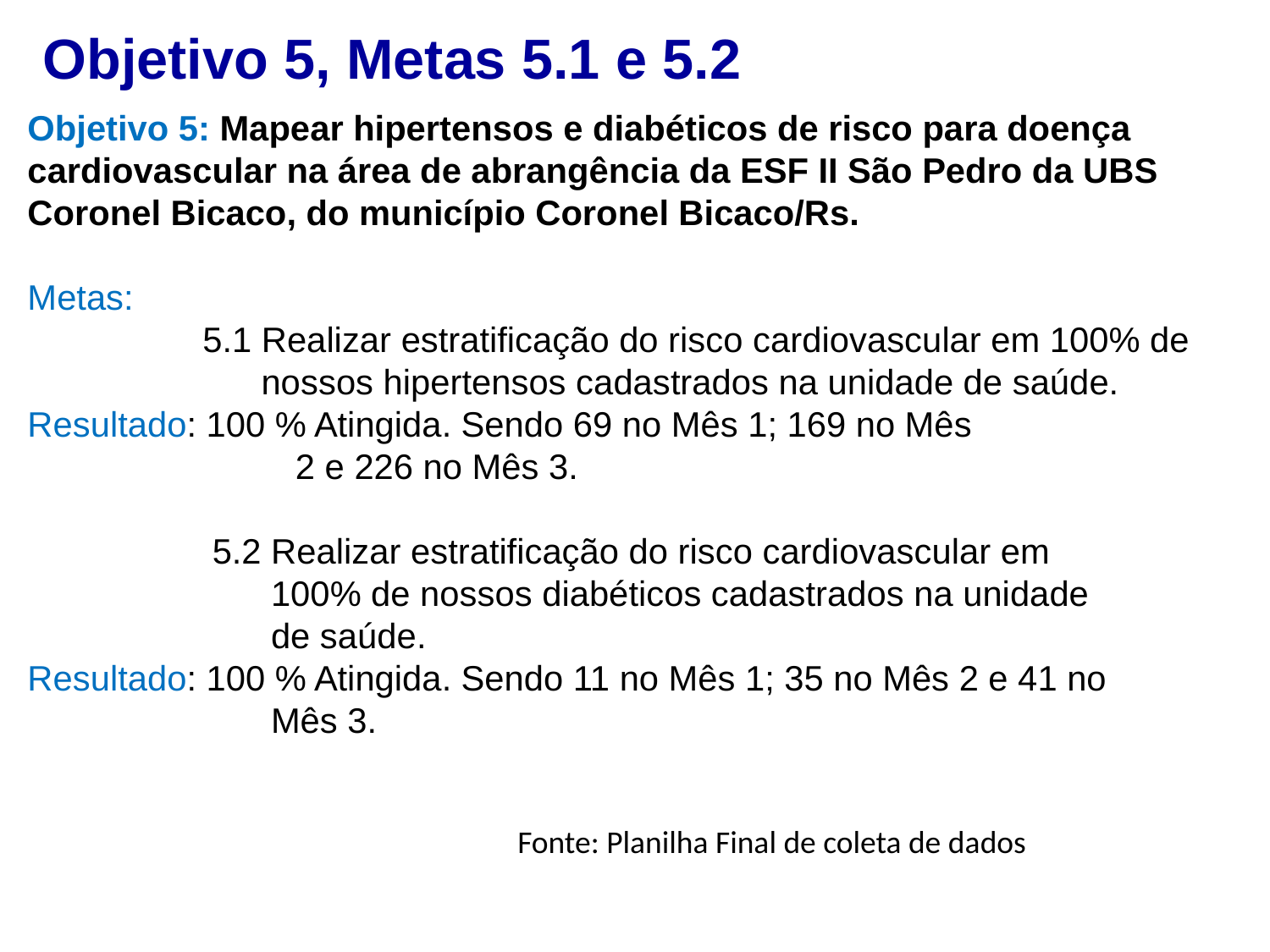

Objetivo 5, Metas 5.1 e 5.2
Objetivo 5: Mapear hipertensos e diabéticos de risco para doença cardiovascular na área de abrangência da ESF II São Pedro da UBS Coronel Bicaco, do município Coronel Bicaco/Rs.

Metas:
                  5.1 Realizar estratificação do risco cardiovascular em 100% de
                        nossos hipertensos cadastrados na unidade de saúde.
Resultado: 100 % Atingida. Sendo 69 no Mês 1; 169 no Mês
                     2 e 226 no Mês 3.

                   5.2 Realizar estratificação do risco cardiovascular em
                         100% de nossos diabéticos cadastrados na unidade
                         de saúde.
Resultado: 100 % Atingida. Sendo 11 no Mês 1; 35 no Mês 2 e 41 no
                         Mês 3.
Fonte: Planilha Final de coleta de dados